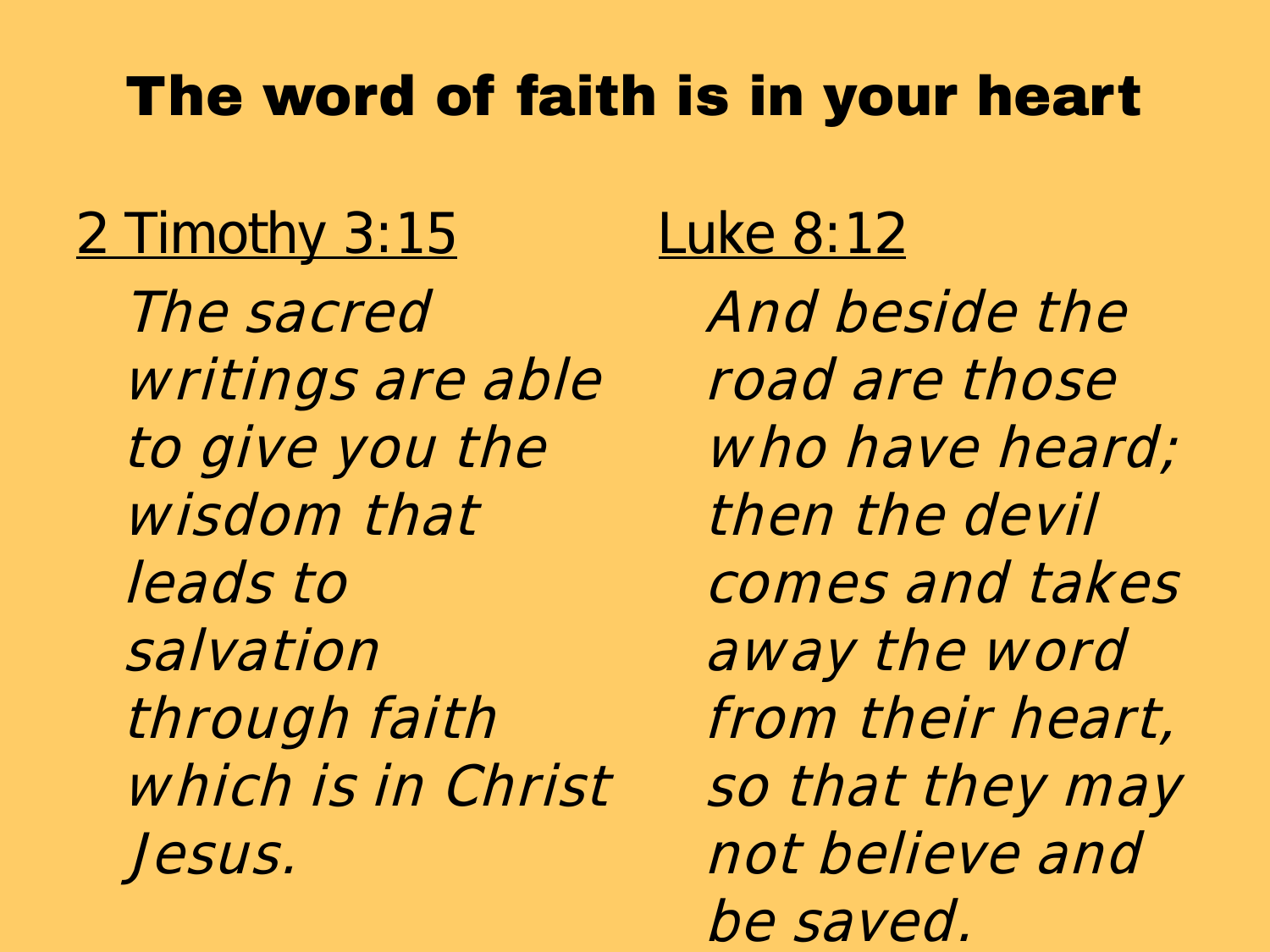

# The word of faith is in your heart
2 Timothy 3:15
	The sacred writings are able to give you the wisdom that leads to salvation through faith which is in Christ Jesus.
Luke 8:12
	And beside the road are those who have heard; then the devil comes and takes away the word from their heart, so that they may not believe and be saved.